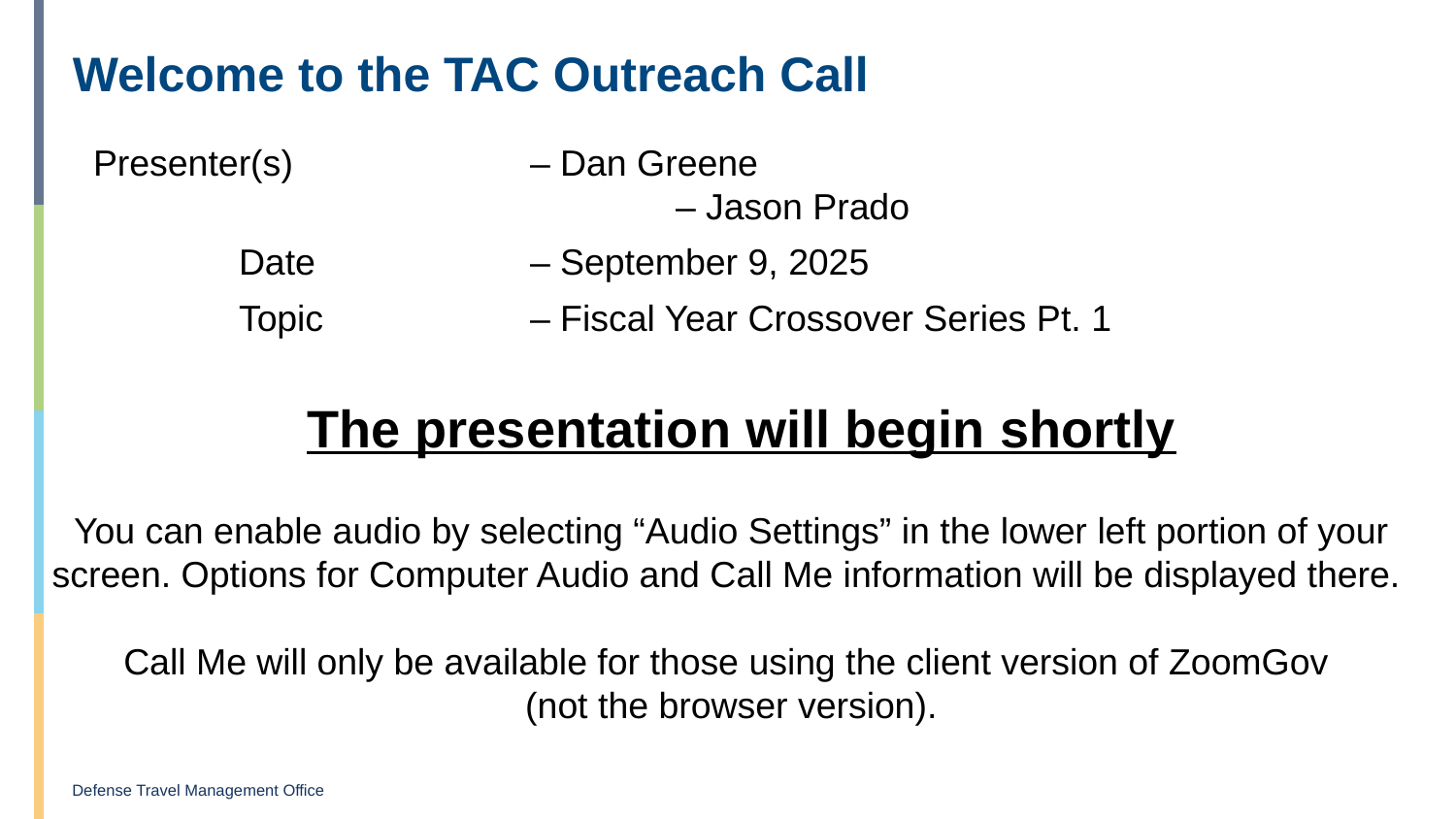

# Welcome to the TAC Outreach Call
Presenter(s) 		– Dan Greene
				– Jason Prado
	Date 		– September 9, 2025
	Topic		– Fiscal Year Crossover Series Pt. 1
The presentation will begin shortly

You can enable audio by selecting “Audio Settings” in the lower left portion of your screen. Options for Computer Audio and Call Me information will be displayed there.

Call Me will only be available for those using the client version of ZoomGov
(not the browser version).